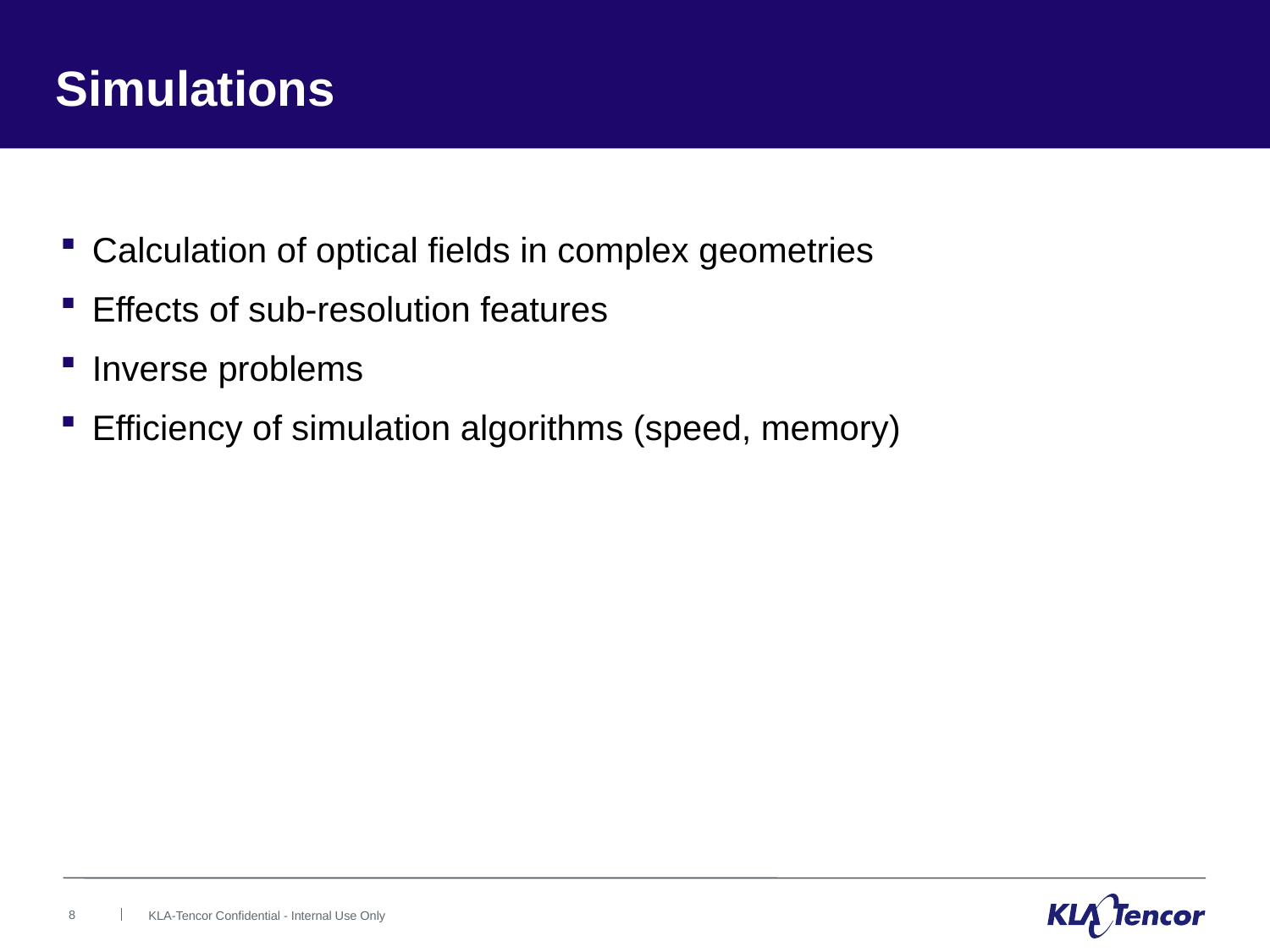

# Simulations
Calculation of optical fields in complex geometries
Effects of sub-resolution features
Inverse problems
Efficiency of simulation algorithms (speed, memory)